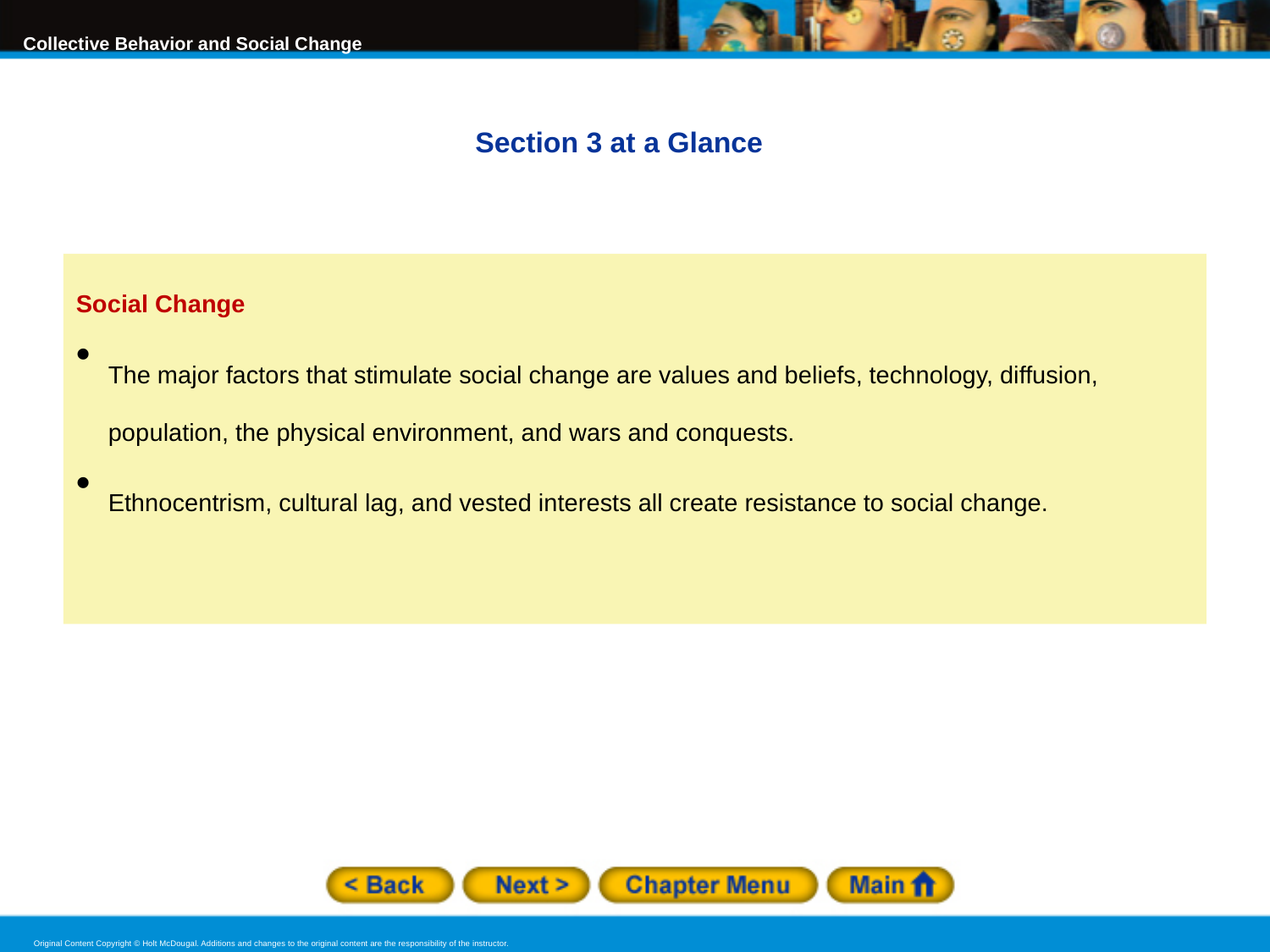

Section 3 at a Glance
Social Change
The major factors that stimulate social change are values and beliefs, technology, diffusion, population, the physical environment, and wars and conquests.
Ethnocentrism, cultural lag, and vested interests all create resistance to social change.